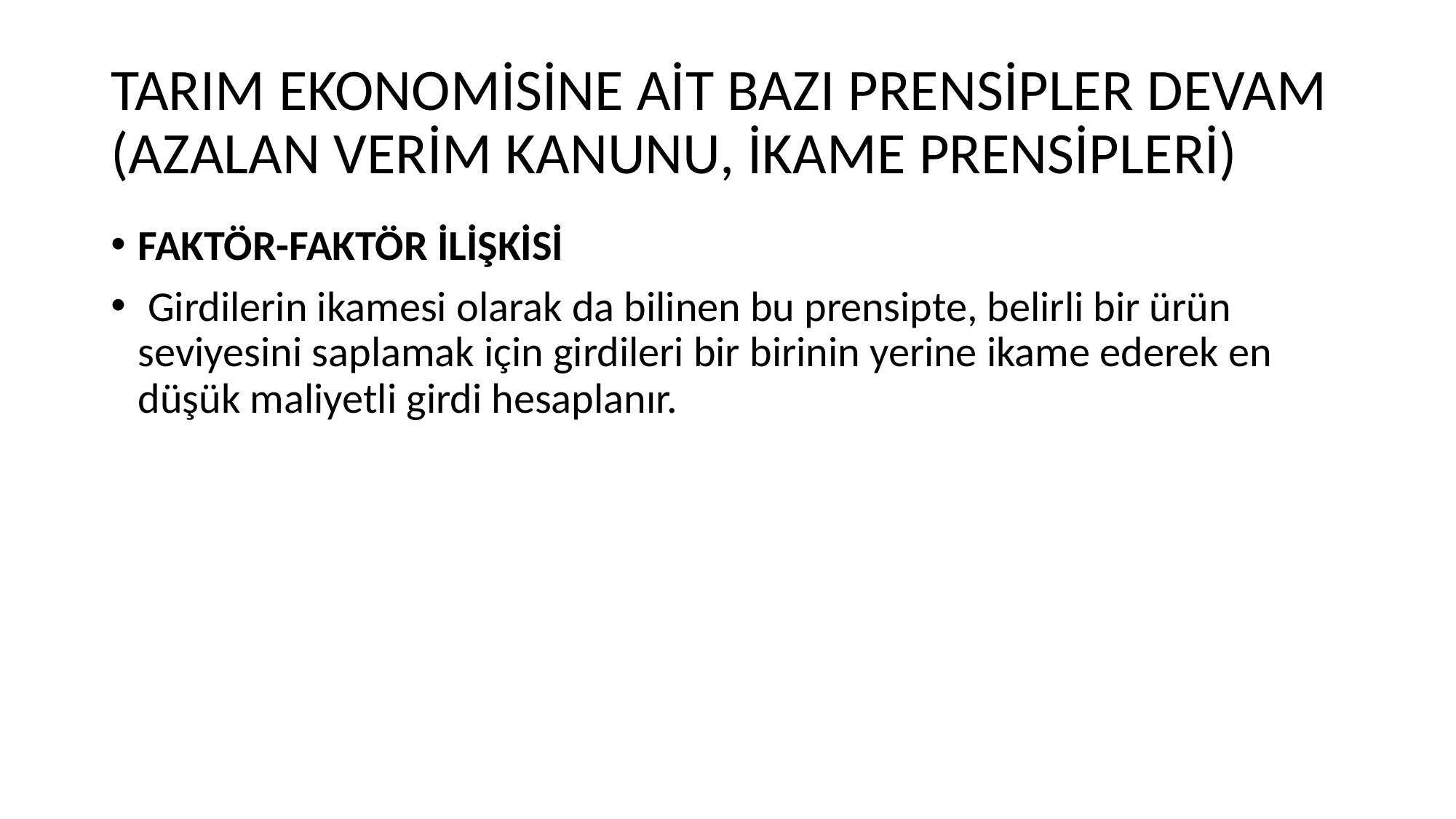

# TARIM EKONOMİSİNE AİT BAZI PRENSİPLER DEVAM (AZALAN VERİM KANUNU, İKAME PRENSİPLERİ)
FAKTÖR-FAKTÖR İLİŞKİSİ
 Girdilerin ikamesi olarak da bilinen bu prensipte, belirli bir ürün seviyesini saplamak için girdileri bir birinin yerine ikame ederek en düşük maliyetli girdi hesaplanır.